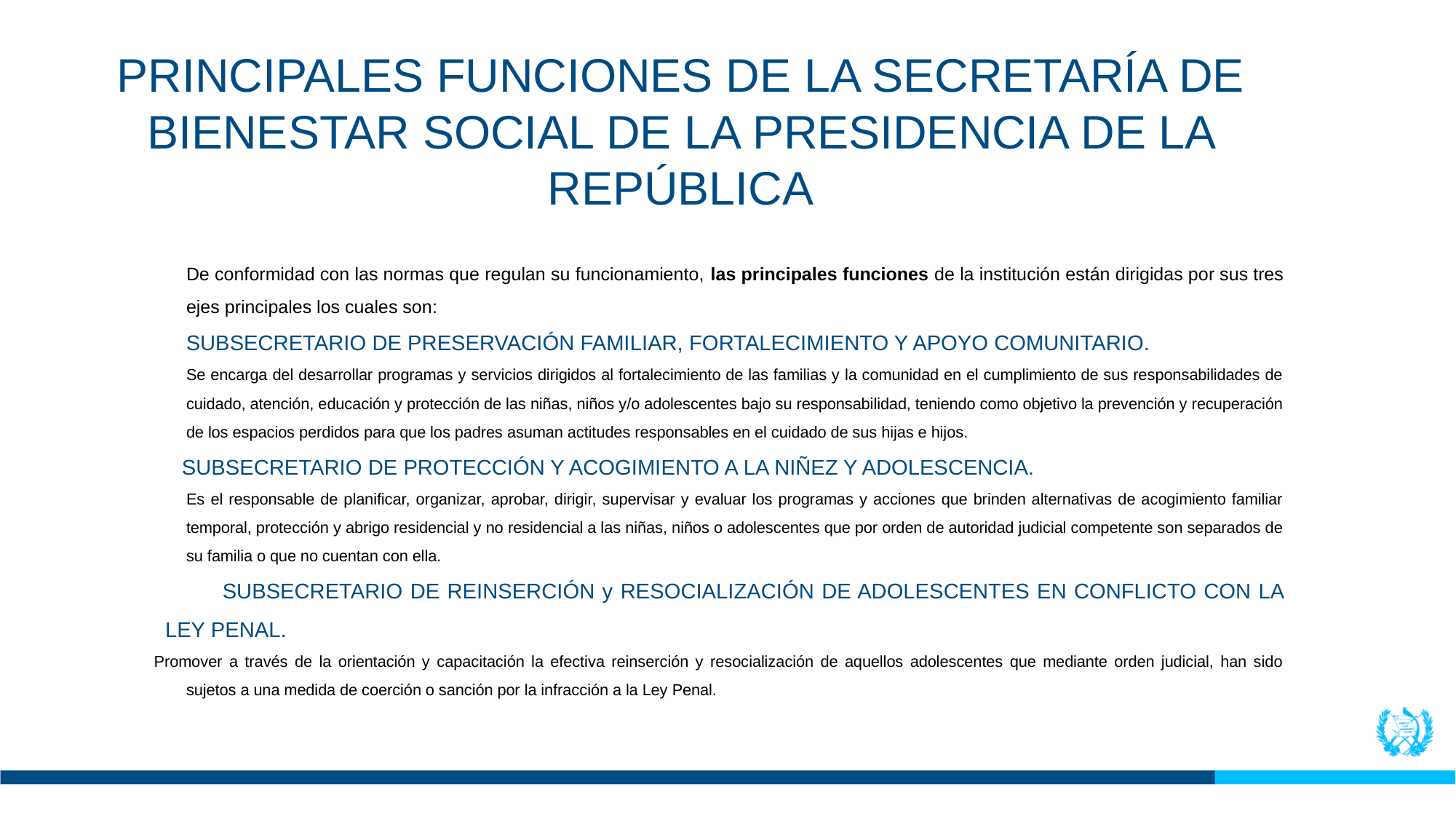

PRINCIPALES FUNCIONES DE LA SECRETARÍA DE BIENESTAR SOCIAL DE LA PRESIDENCIA DE LA REPÚBLICA
De conformidad con las normas que regulan su funcionamiento, las principales funciones de la institución están dirigidas por sus tres ejes principales los cuales son:
     SUBSECRETARIO DE PRESERVACIÓN FAMILIAR, FORTALECIMIENTO Y APOYO COMUNITARIO.
Se encarga del desarrollar programas y servicios dirigidos al fortalecimiento de las familias y la comunidad en el cumplimiento de sus responsabilidades de cuidado, atención, educación y protección de las niñas, niños y/o adolescentes bajo su responsabilidad, teniendo como objetivo la prevención y recuperación de los espacios perdidos para que los padres asuman actitudes responsables en el cuidado de sus hijas e hijos.
    SUBSECRETARIO DE PROTECCIÓN Y ACOGIMIENTO A LA NIÑEZ Y ADOLESCENCIA.
Es el responsable de planificar, organizar, aprobar, dirigir, supervisar y evaluar los programas y acciones que brinden alternativas de acogimiento familiar temporal, protección y abrigo residencial y no residencial a las niñas, niños o adolescentes que por orden de autoridad judicial competente son separados de su familia o que no cuentan con ella.
         SUBSECRETARIO DE REINSERCIÓN y RESOCIALIZACIÓN DE ADOLESCENTES EN CONFLICTO CON LA LEY PENAL.
Promover a través de la orientación y capacitación la efectiva reinserción y resocialización de aquellos adolescentes que mediante orden judicial, han sido sujetos a una medida de coerción o sanción por la infracción a la Ley Penal.